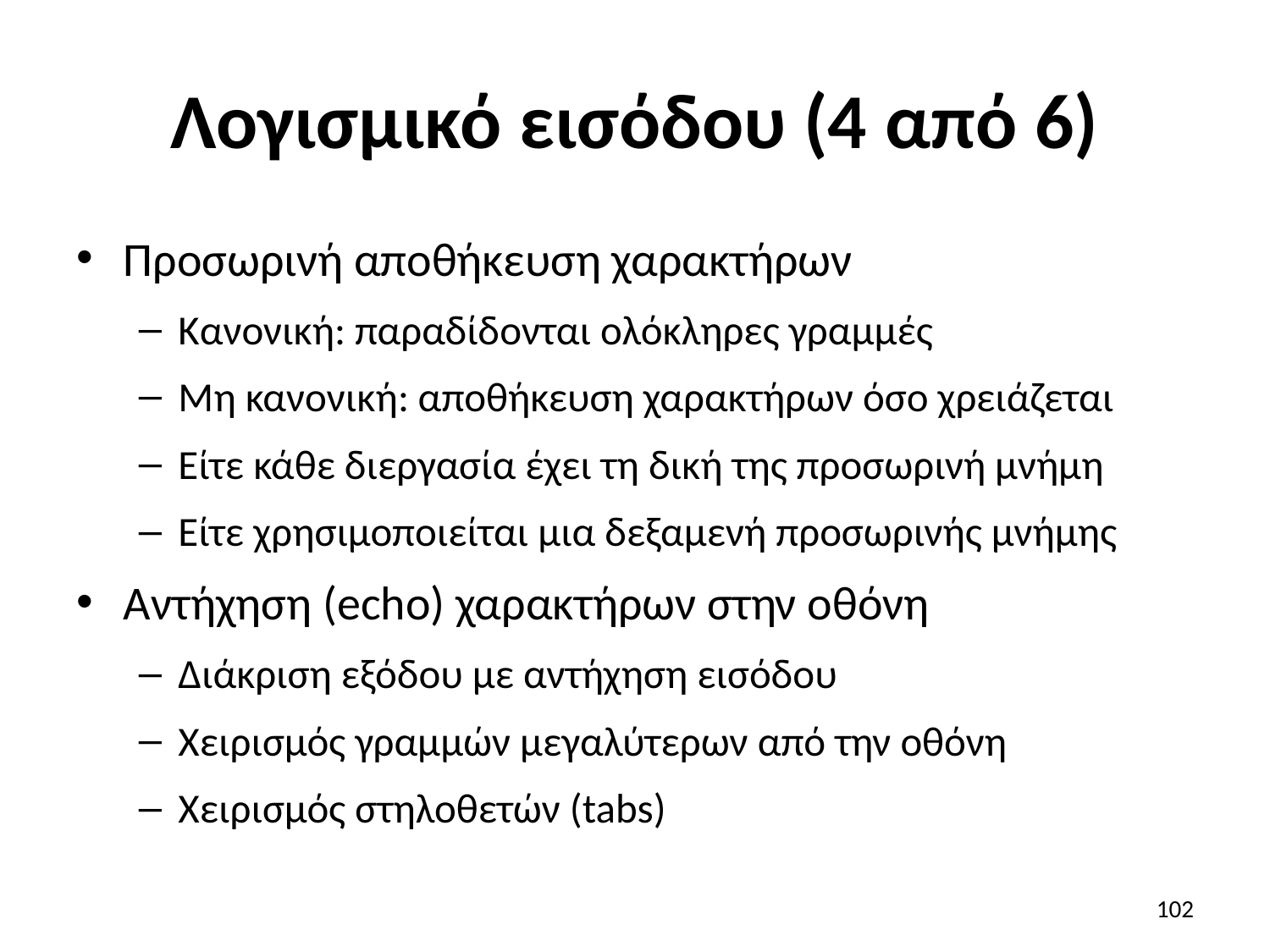

# Λογισμικό εισόδου (4 από 6)
Προσωρινή αποθήκευση χαρακτήρων
Κανονική: παραδίδονται ολόκληρες γραμμές
Mη κανονική: αποθήκευση χαρακτήρων όσο χρειάζεται
Είτε κάθε διεργασία έχει τη δική της προσωρινή μνήμη
Είτε χρησιμοποιείται μια δεξαμενή προσωρινής μνήμης
Αντήχηση (echo) χαρακτήρων στην οθόνη
Διάκριση εξόδου με αντήχηση εισόδου
Χειρισμός γραμμών μεγαλύτερων από την οθόνη
Χειρισμός στηλοθετών (tabs)
102